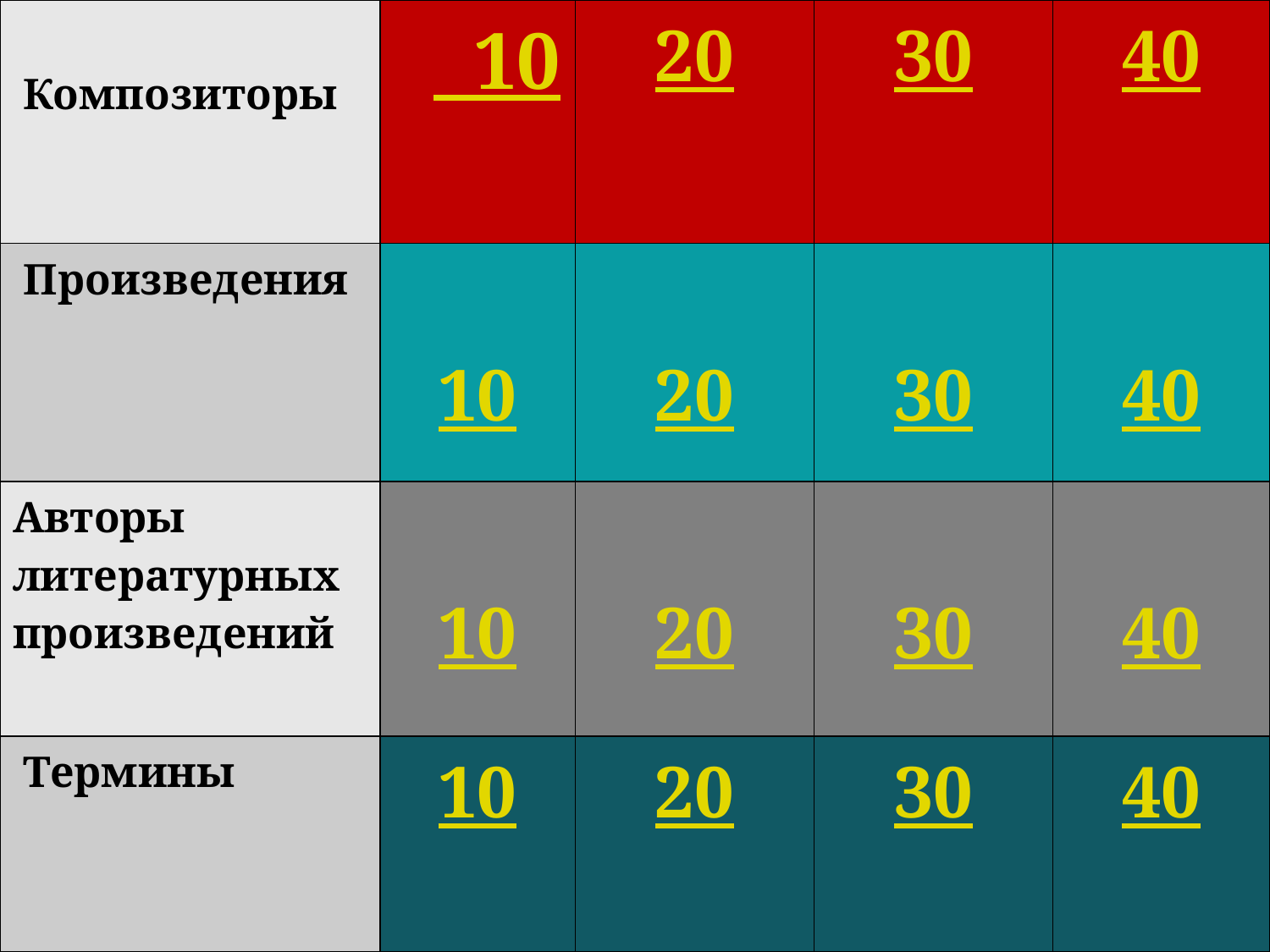

| Композиторы | 10 | 20 | 30 | 40 |
| --- | --- | --- | --- | --- |
| Произведения | 10 | 20 | 30 | 40 |
| Авторы литературных произведений | 10 | 20 | 30 | 40 |
| Термины | 10 | 20 | 30 | 40 |
#